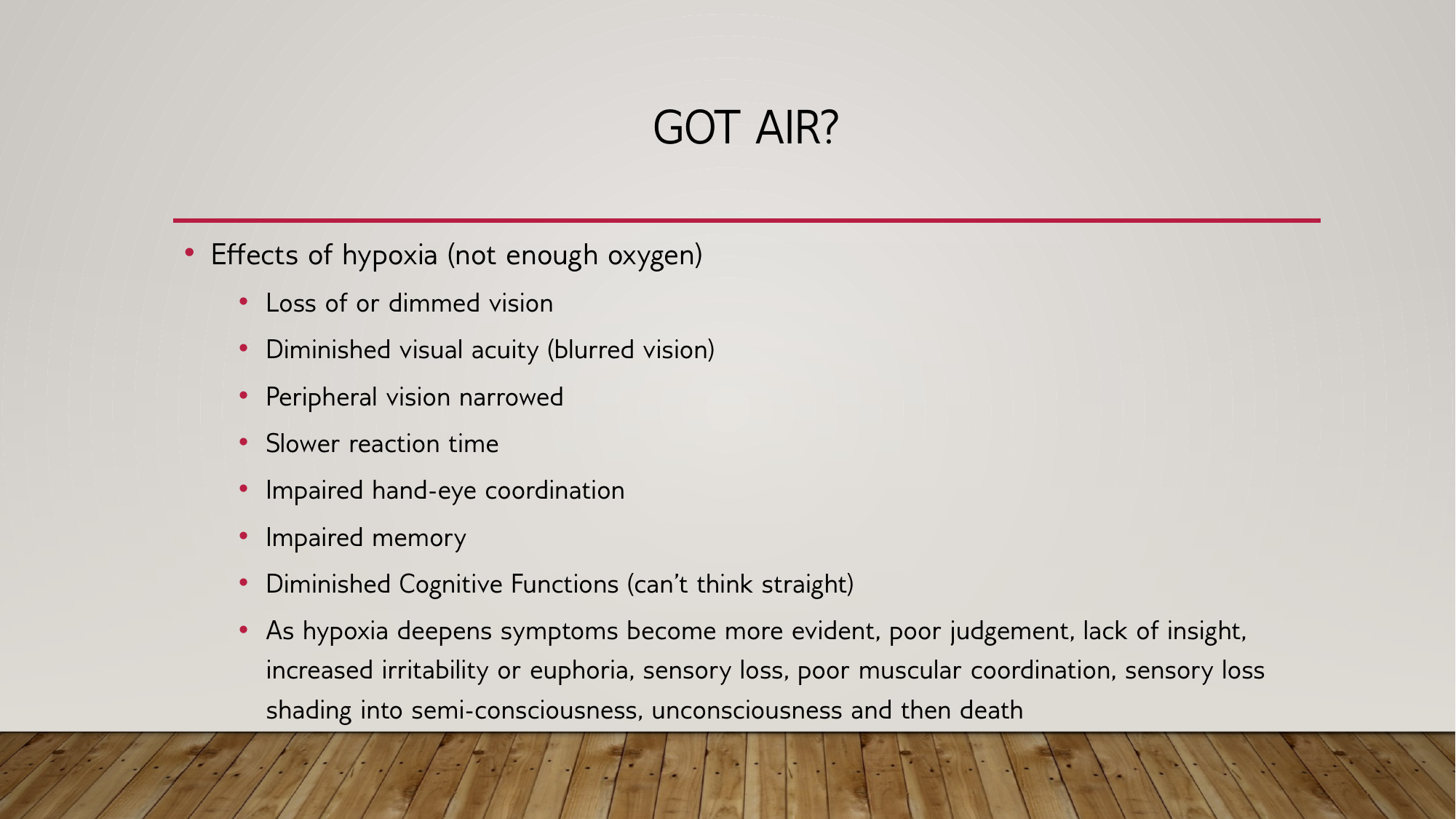

# Got air?
Effects of hypoxia (not enough oxygen)
Loss of or dimmed vision
Diminished visual acuity (blurred vision)
Peripheral vision narrowed
Slower reaction time
Impaired hand-eye coordination
Impaired memory
Diminished Cognitive Functions (can’t think straight)
As hypoxia deepens symptoms become more evident, poor judgement, lack of insight, increased irritability or euphoria, sensory loss, poor muscular coordination, sensory loss shading into semi-consciousness, unconsciousness and then death